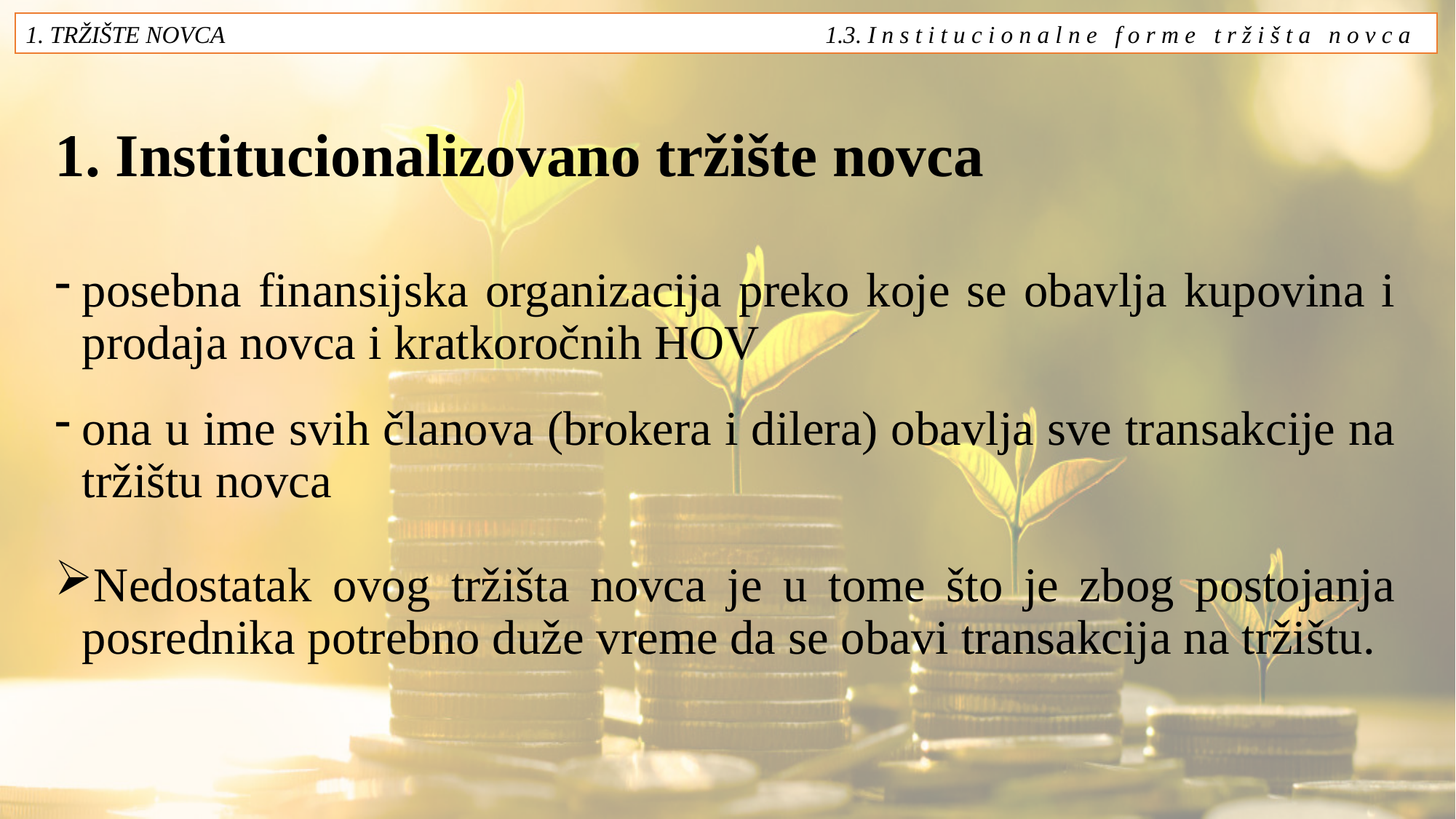

1. TRŽIŠTE NOVCA                                                                                                    1.3. I n s t i t u c i o n a l n e   f o r m e   t r ž i š t a   n o v c a
# 1. Institucionalizovano tržište novca
posebna finansijska organizacija preko koje se obavlja kupovina i prodaja novca i kratkoročnih HOV
ona u ime svih članova (brokera i dilera) obavlja sve transakcije na tržištu novca
Nedostatak ovog tržišta novca je u tome što je zbog postojanja posrednika potrebno duže vreme da se obavi transakcija na tržištu.